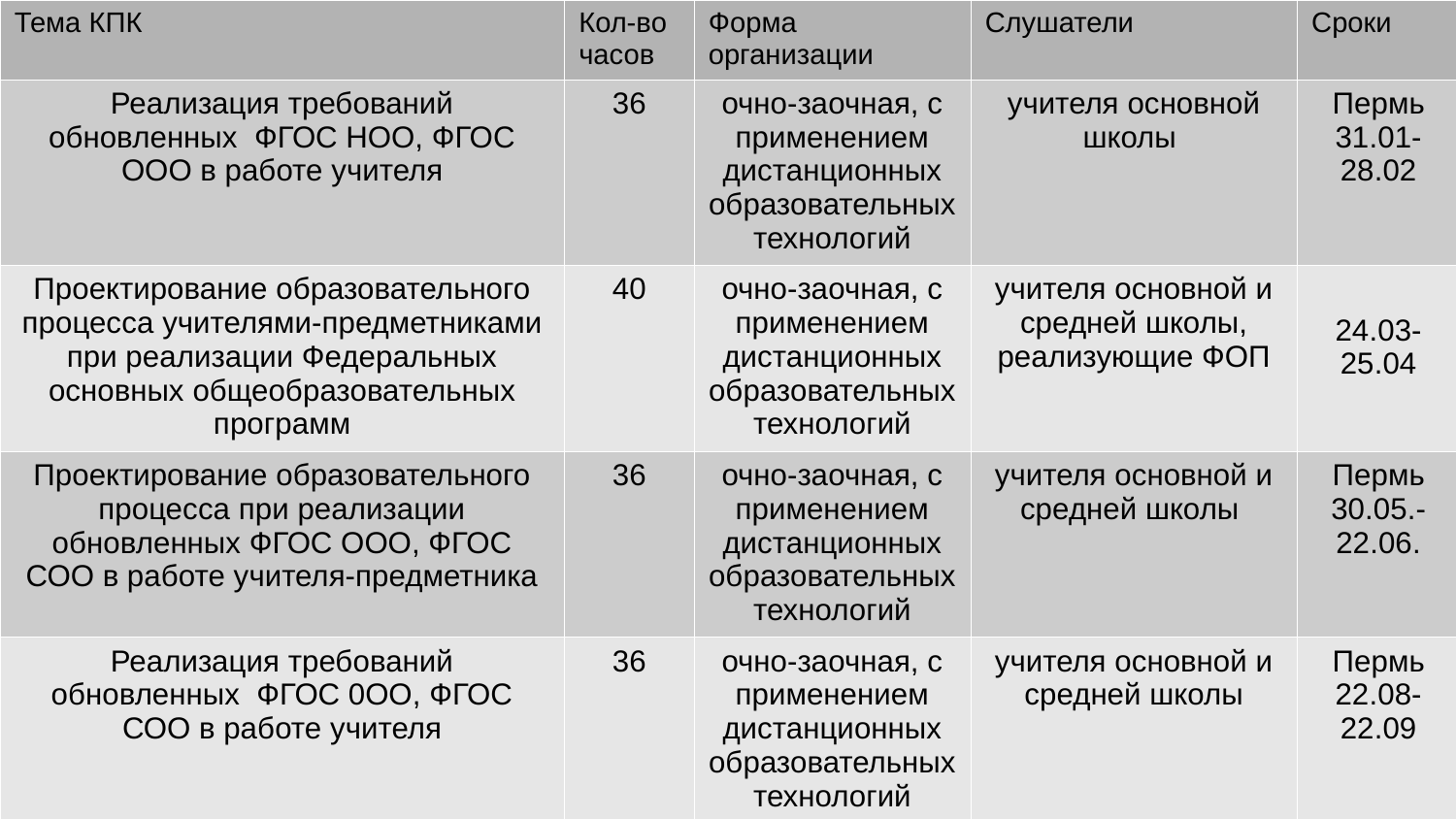

| Тема КПК | Кол-во часов | Форма организации | Слушатели | Сроки |
| --- | --- | --- | --- | --- |
| Реализация требований обновленных ФГОС НОО, ФГОС ООО в работе учителя | 36 | очно-заочная, с применением дистанционных образовательных технологий | учителя основной школы | Пермь 31.01-28.02 |
| Проектирование образовательного процесса учителями-предметниками при реализации Федеральных основных общеобразовательных программ | 40 | очно-заочная, с применением дистанционных образовательных технологий | учителя основной и средней школы, реализующие ФОП | 24.03-25.04 |
| Проектирование образовательного процесса при реализации обновленных ФГОС ООО, ФГОС СОО в работе учителя-предметника | 36 | очно-заочная, с применением дистанционных образовательных технологий | учителя основной и средней школы | Пермь 30.05.-22.06. |
| Реализация требований обновленных ФГОС 0ОО, ФГОС СОО в работе учителя | 36 | очно-заочная, с применением дистанционных образовательных технологий | учителя основной и средней школы | Пермь 22.08-22.09 |
|  |  |  |  |  |